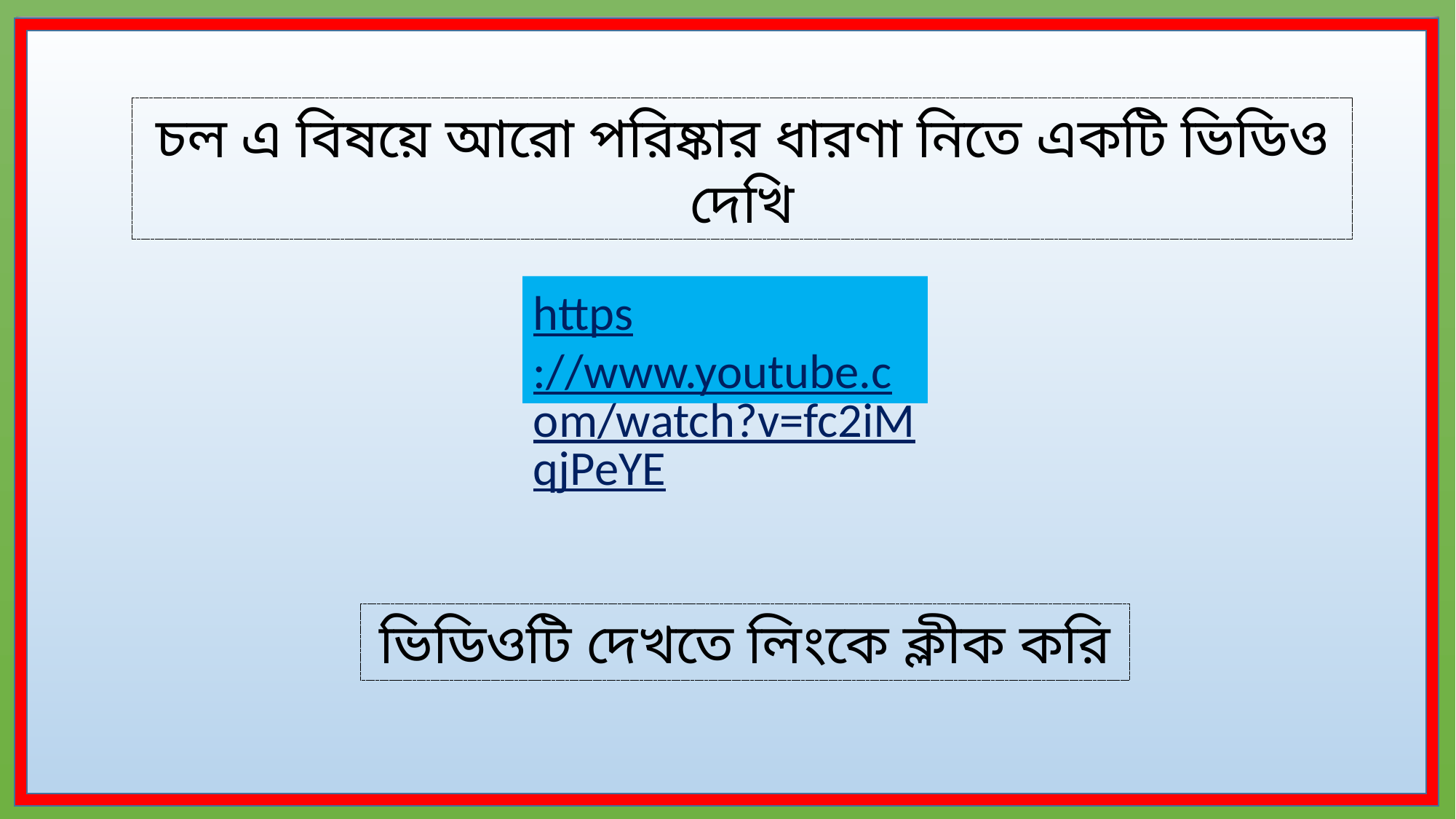

চল এ বিষয়ে আরো পরিষ্কার ধারণা নিতে একটি ভিডিও দেখি
https://www.youtube.com/watch?v=fc2iMqjPeYE
ভিডিওটি দেখতে লিংকে ক্লীক করি